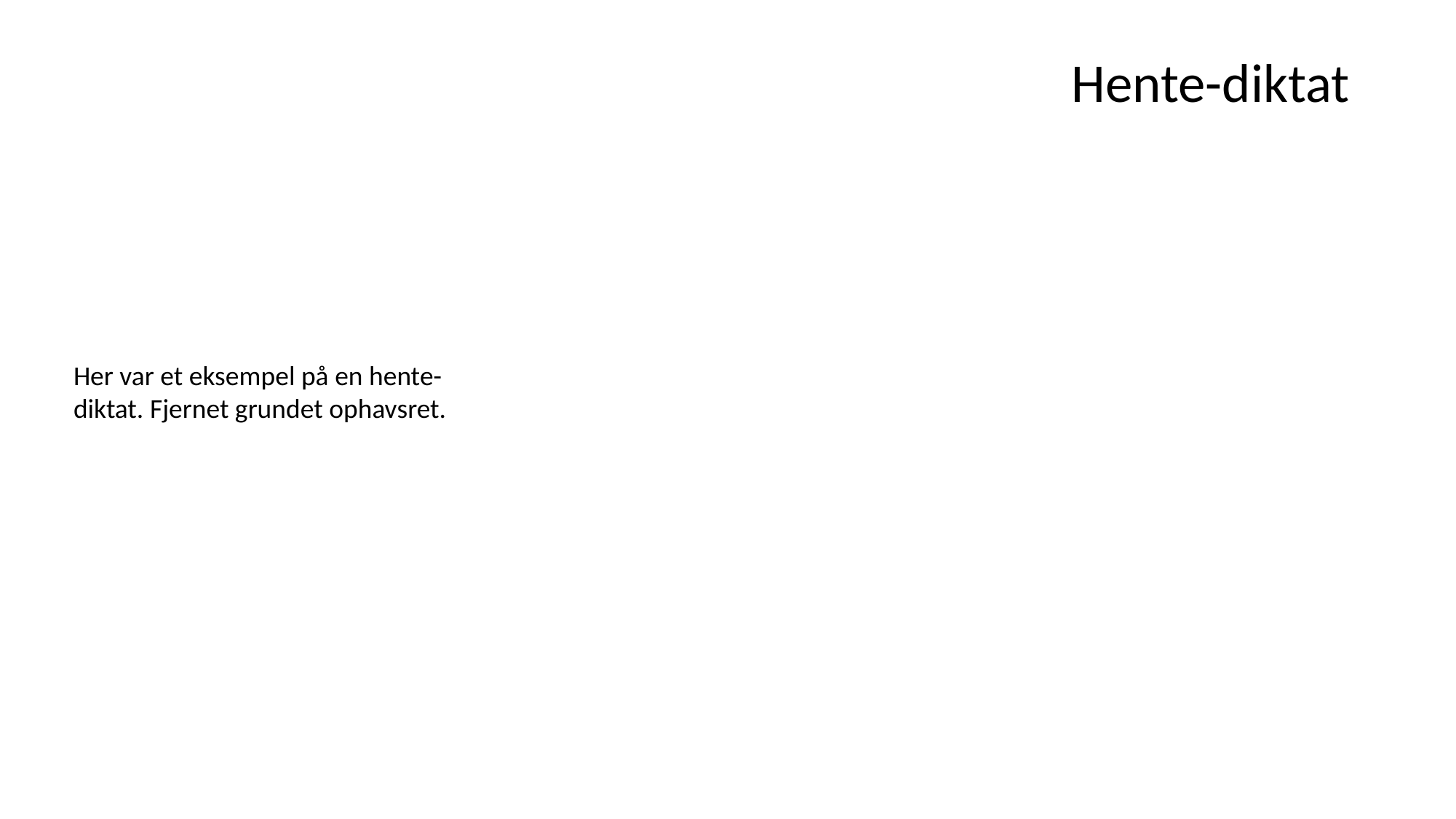

Hente-diktat
Her var et eksempel på en hente-diktat. Fjernet grundet ophavsret.